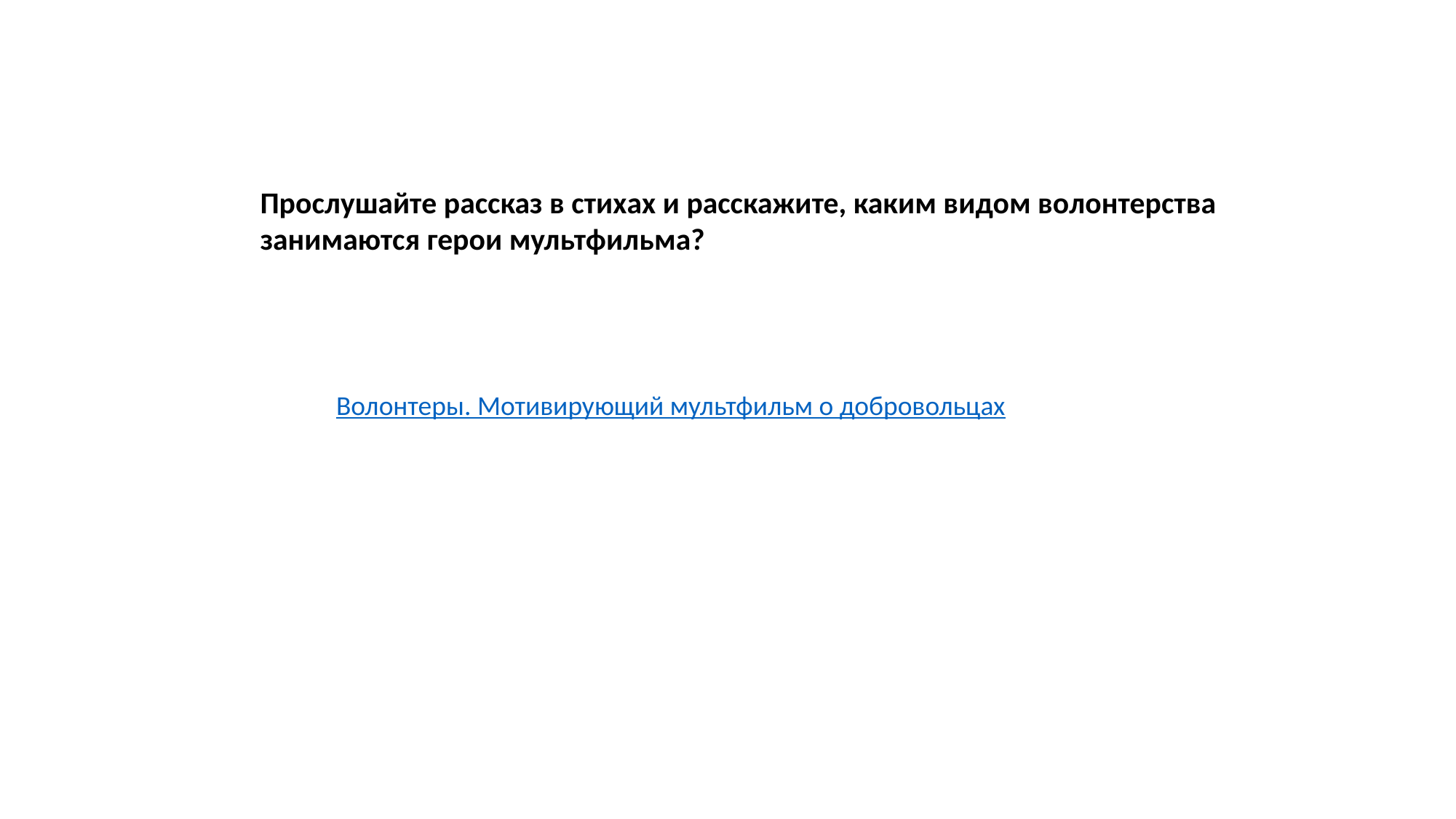

Прослушайте рассказ в стихах и расскажите, каким видом волонтерства занимаются герои мультфильма?
Волонтеры. Мотивирующий мультфильм о добровольцах